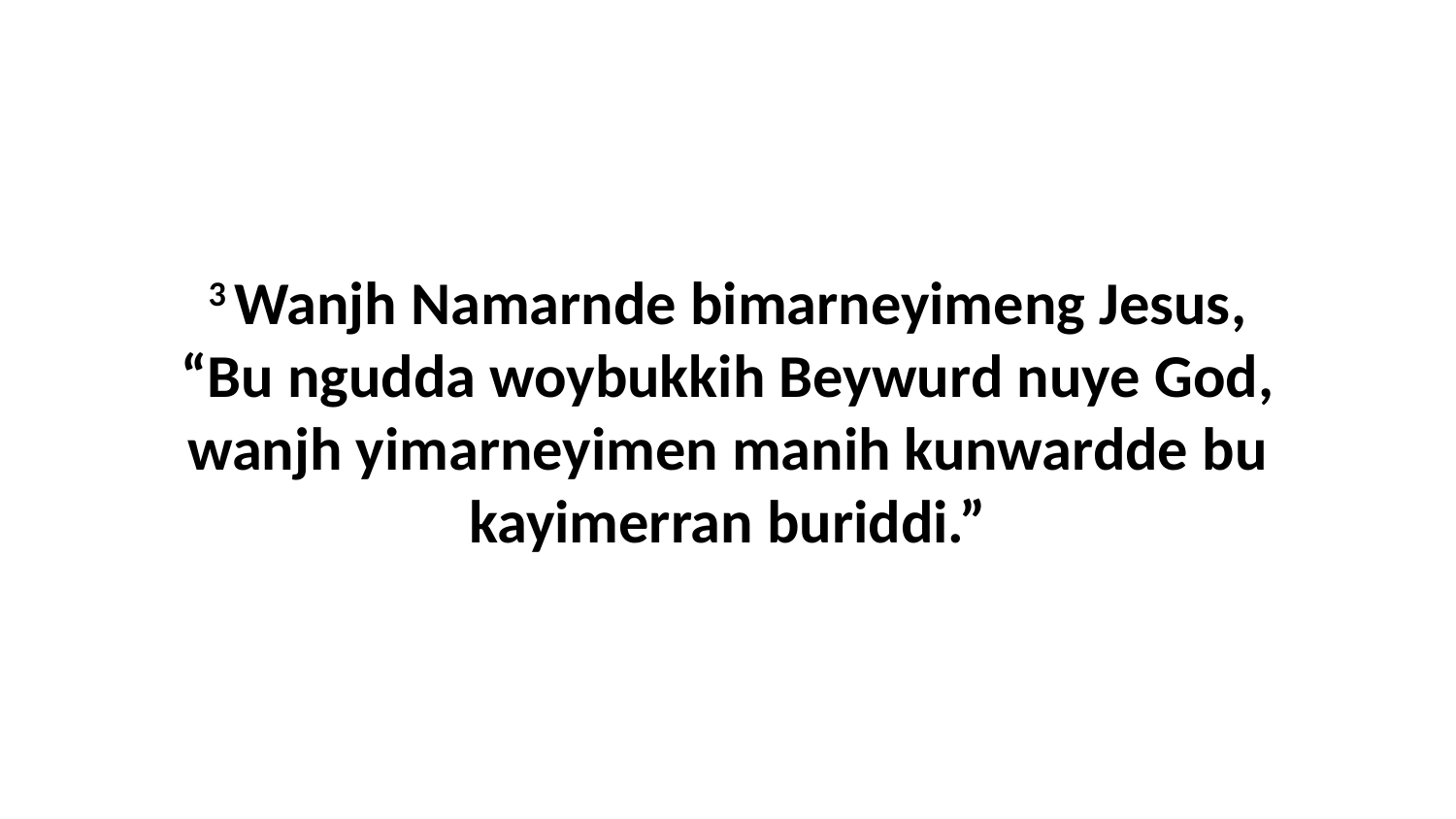

3 Wanjh Namarnde bimarneyimeng Jesus, “Bu ngudda woybukkih Beywurd nuye God, wanjh yimarneyimen manih kunwardde bu kayimerran buriddi.”